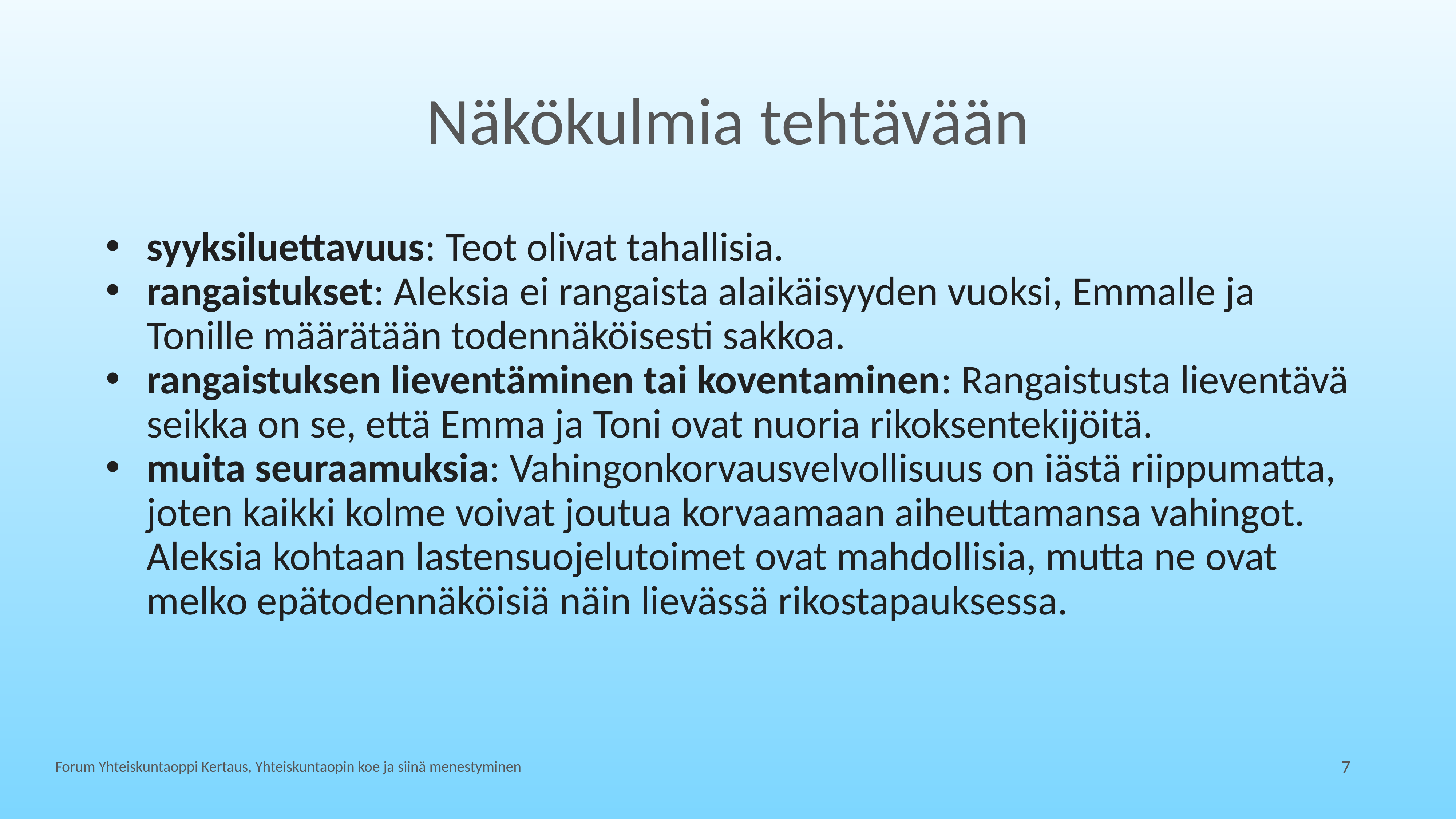

# Näkökulmia tehtävään
syyksiluettavuus: Teot olivat tahallisia.
rangaistukset: Aleksia ei rangaista alaikäisyyden vuoksi, Emmalle ja Tonille määrätään todennäköisesti sakkoa.
rangaistuksen lieventäminen tai koventaminen: Rangaistusta lieventävä seikka on se, että Emma ja Toni ovat nuoria rikoksentekijöitä.
muita seuraamuksia: Vahingonkorvausvelvollisuus on iästä riippumatta, joten kaikki kolme voivat joutua korvaamaan aiheuttamansa vahingot. Aleksia kohtaan lastensuojelutoimet ovat mahdollisia, mutta ne ovat melko epätodennäköisiä näin lievässä rikostapauksessa.
Forum Yhteiskuntaoppi Kertaus, Yhteiskuntaopin koe ja siinä menestyminen
7